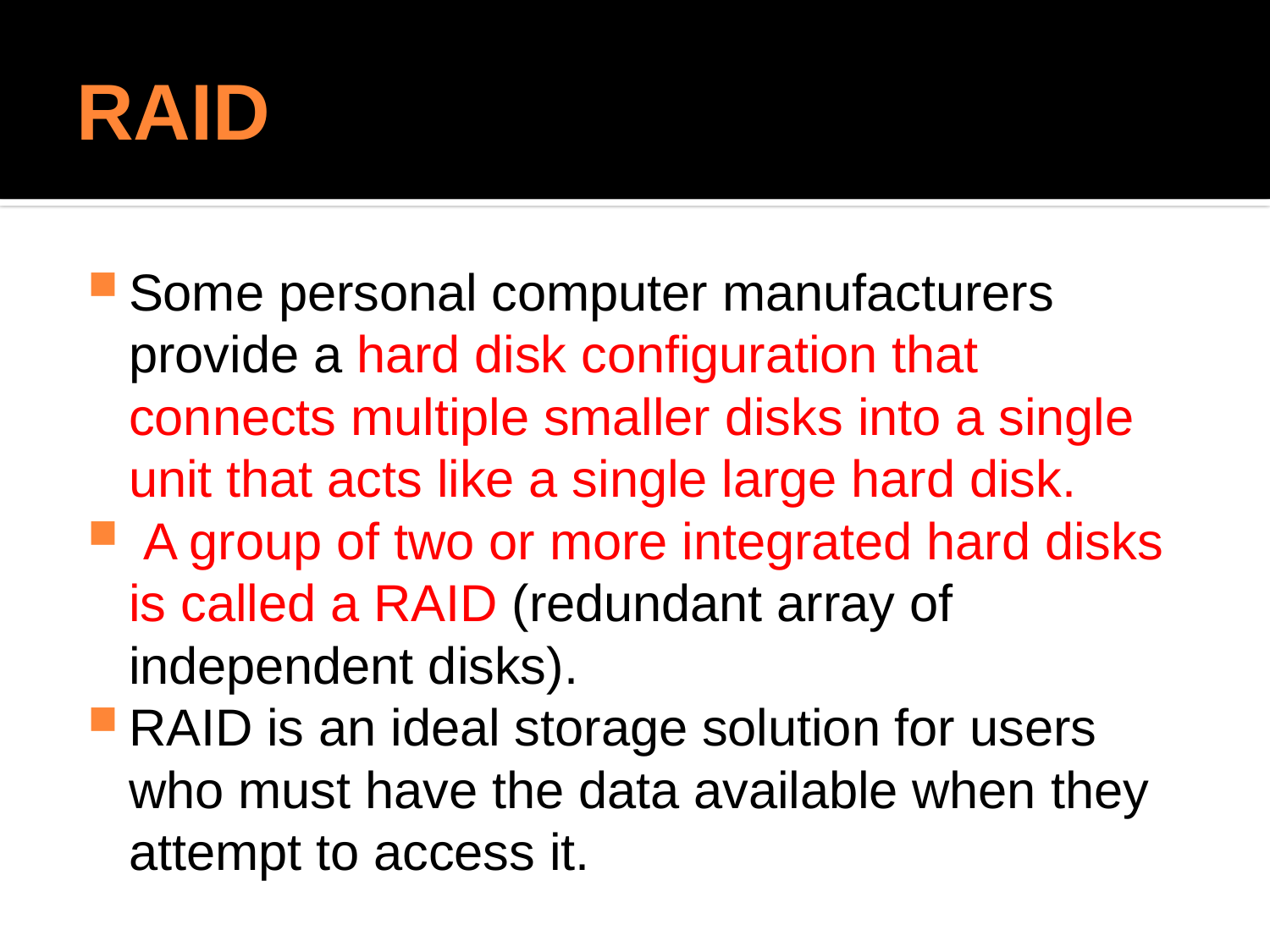

# RAID
Some personal computer manufacturers provide a hard disk configuration that connects multiple smaller disks into a single unit that acts like a single large hard disk.
 A group of two or more integrated hard disks is called a RAID (redundant array of independent disks).
RAID is an ideal storage solution for users who must have the data available when they attempt to access it.